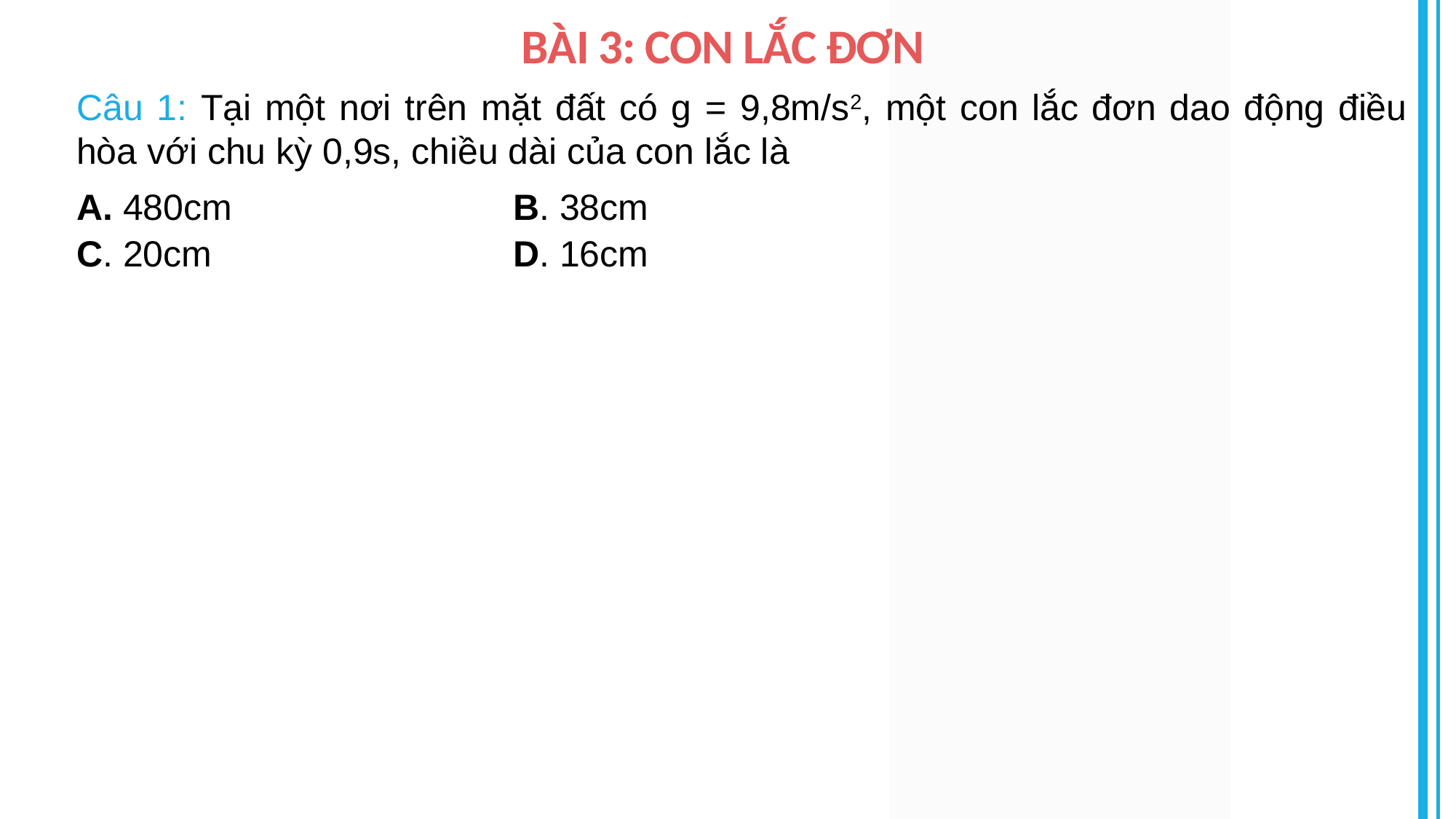

BÀI 3: CON LẮC ĐƠN
Câu 1: Tại một nơi trên mặt đất có g = 9,8m/s2, một con lắc đơn dao động điều hòa với chu kỳ 0,9s, chiều dài của con lắc là
A. 480cm			B. 38cm
C. 20cm			D. 16cm